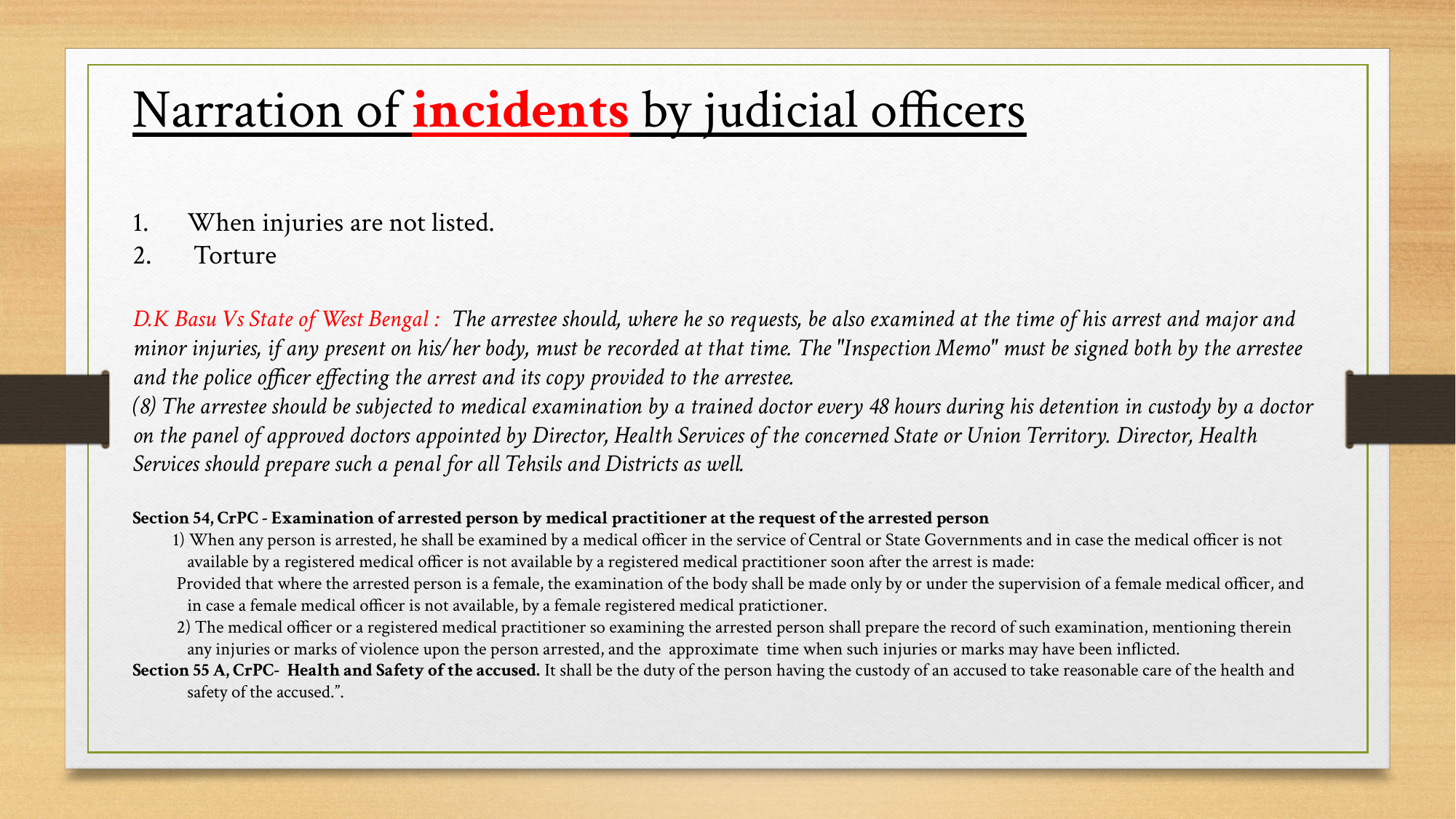

Narration of incidents by judicial officers

When injuries are not listed.
 Torture

D.K Basu Vs State of West Bengal :  The arrestee should, where he so requests, be also examined at the time of his arrest and major and minor injuries, if any present on his/her body, must be recorded at that time. The "Inspection Memo" must be signed both by the arrestee and the police officer effecting the arrest and its copy provided to the arrestee.
(8) The arrestee should be subjected to medical examination by a trained doctor every 48 hours during his detention in custody by a doctor on the panel of approved doctors appointed by Director, Health Services of the concerned State or Union Territory. Director, Health Services should prepare such a penal for all Tehsils and Districts as well.

Section 54, CrPC - Examination of arrested person by medical practitioner at the request of the arrested person
          1) When any person is arrested, he shall be examined by a medical officer in the service of Central or State Governments and in case the medical officer is not available by a registered medical officer is not available by a registered medical practitioner soon after the arrest is made:
           Provided that where the arrested person is a female, the examination of the body shall be made only by or under the supervision of a female medical officer, and in case a female medical officer is not available, by a female registered medical pratictioner.
           2) The medical officer or a registered medical practitioner so examining the arrested person shall prepare the record of such examination, mentioning therein any injuries or marks of violence upon the person arrested, and the  approximate  time when such injuries or marks may have been inflicted.
Section 55 A, CrPC-  Health and Safety of the accused. It shall be the duty of the person having the custody of an accused to take reasonable care of the health and safety of the accused.”.